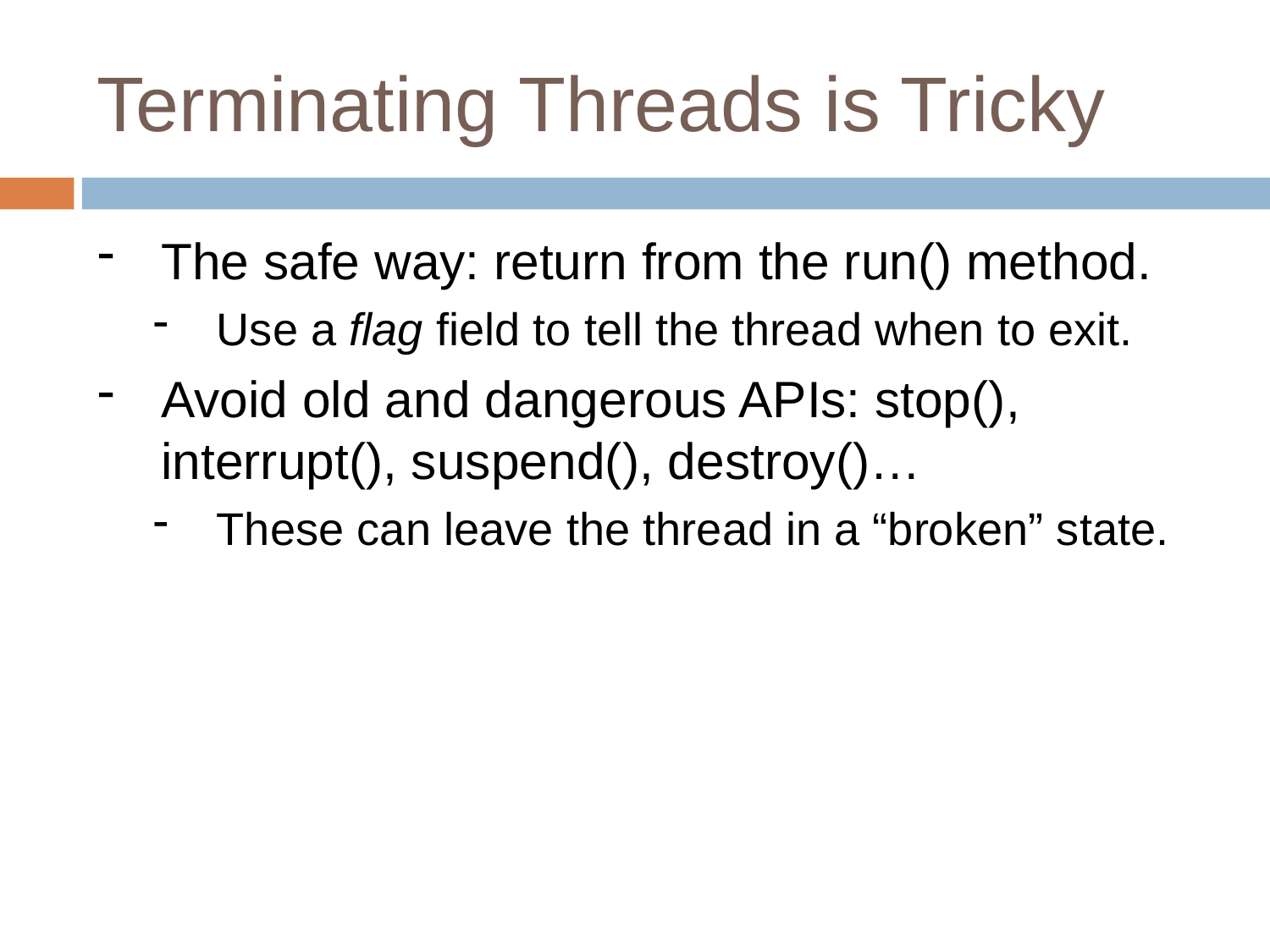

# Terminating Threads is Tricky
The safe way: return from the run() method.
Use a flag field to tell the thread when to exit.
Avoid old and dangerous APIs: stop(), interrupt(), suspend(), destroy()…
These can leave the thread in a “broken” state.